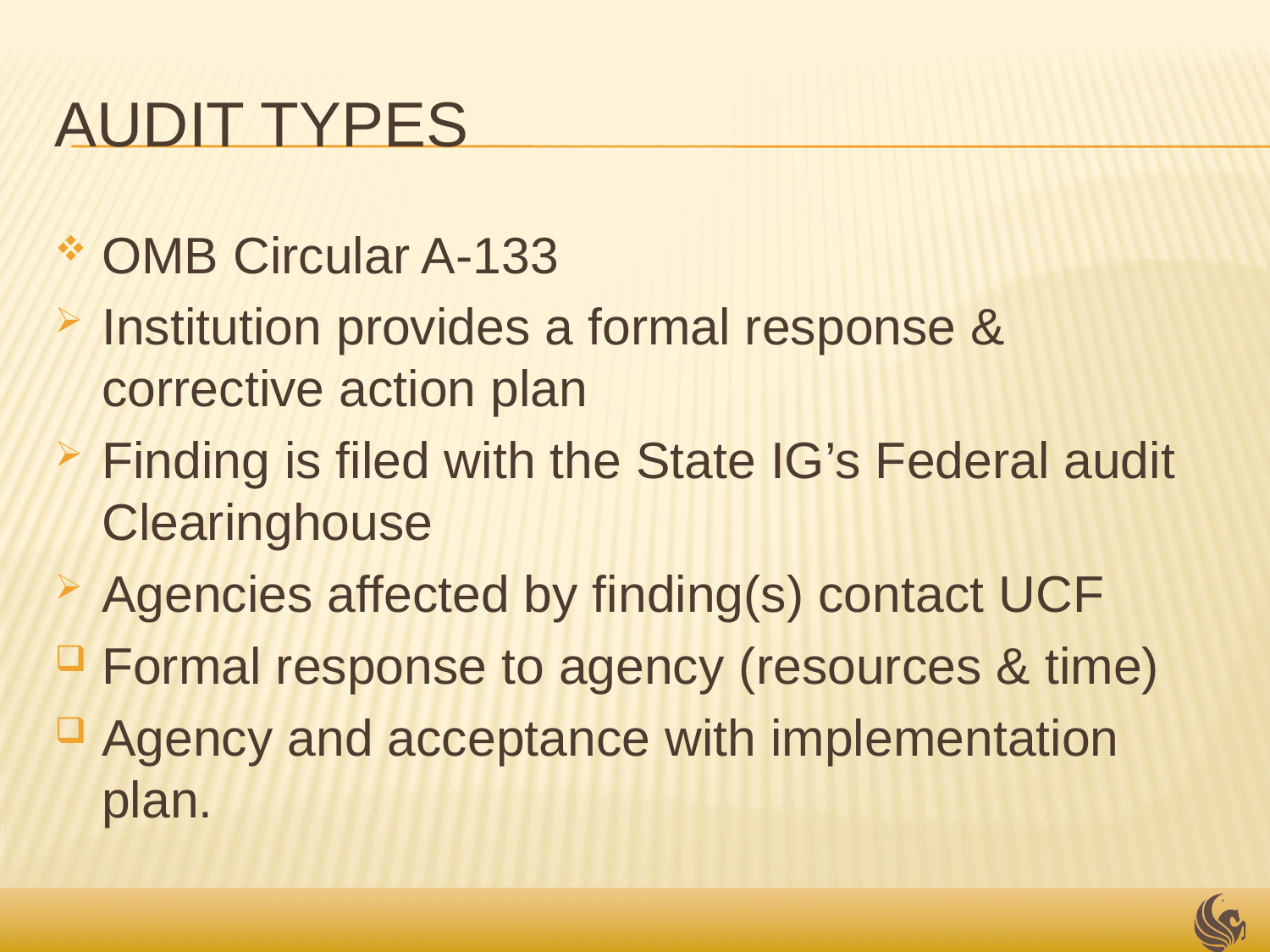

# Audit Types
OMB Circular A-133
Institution provides a formal response & corrective action plan
Finding is filed with the State IG’s Federal audit Clearinghouse
Agencies affected by finding(s) contact UCF
Formal response to agency (resources & time)
Agency and acceptance with implementation plan.